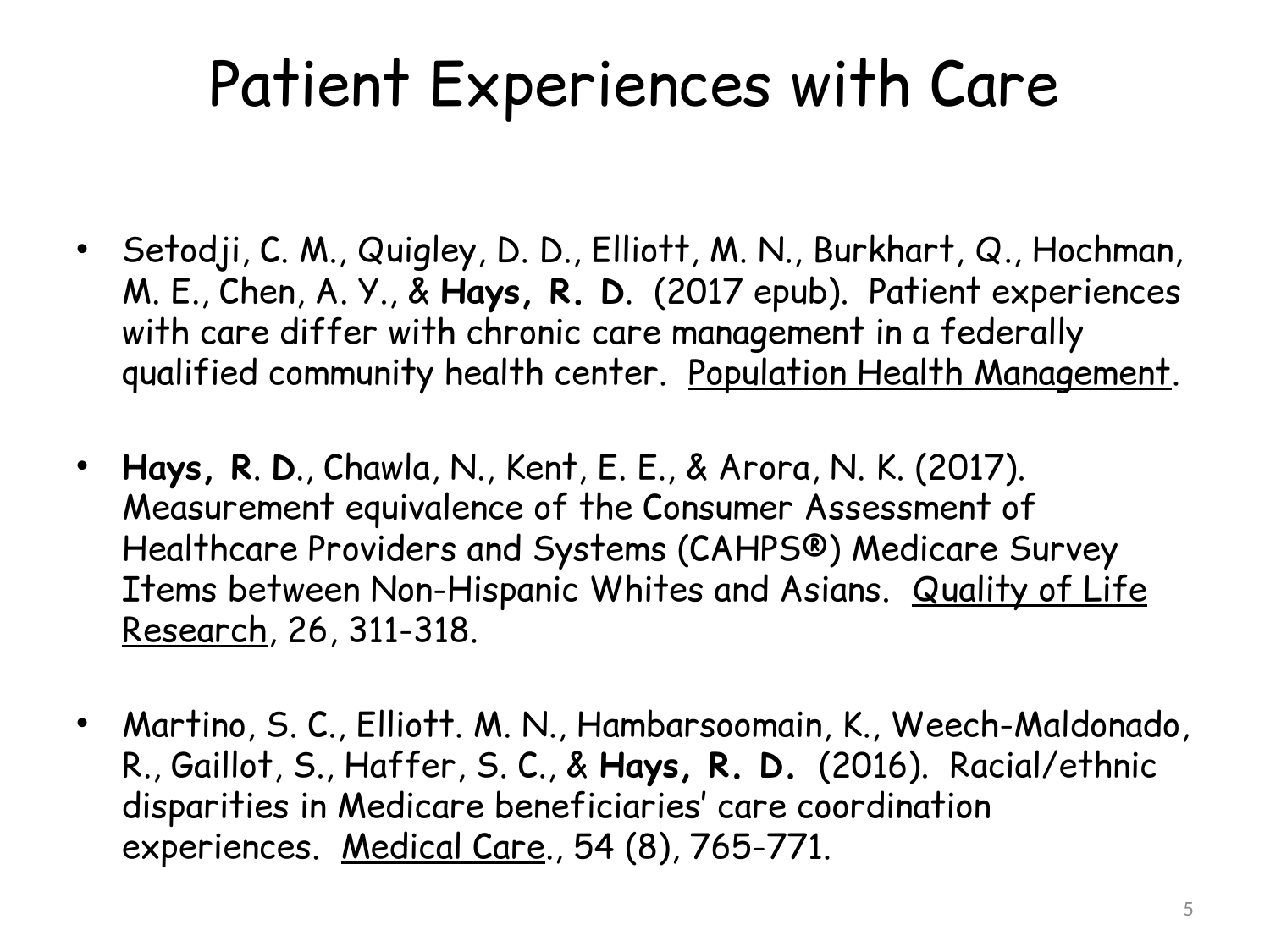

# Patient Experiences with Care
Setodji, C. M., Quigley, D. D., Elliott, M. N., Burkhart, Q., Hochman, M. E., Chen, A. Y., & Hays, R. D.  (2017 epub).  Patient experiences with care differ with chronic care management in a federally qualified community health center.  Population Health Management.

Hays, R. D., Chawla, N., Kent, E. E., & Arora, N. K. (2017).  Measurement equivalence of the Consumer Assessment of Healthcare Providers and Systems (CAHPS®) Medicare Survey Items between Non-Hispanic Whites and Asians.  Quality of Life Research, 26, 311-318.

Martino, S. C., Elliott. M. N., Hambarsoomain, K., Weech-Maldonado, R., Gaillot, S., Haffer, S. C., & Hays, R. D.  (2016).  Racial/ethnic disparities in Medicare beneficiaries’ care coordination experiences.  Medical Care., 54 (8), 765-771.

5